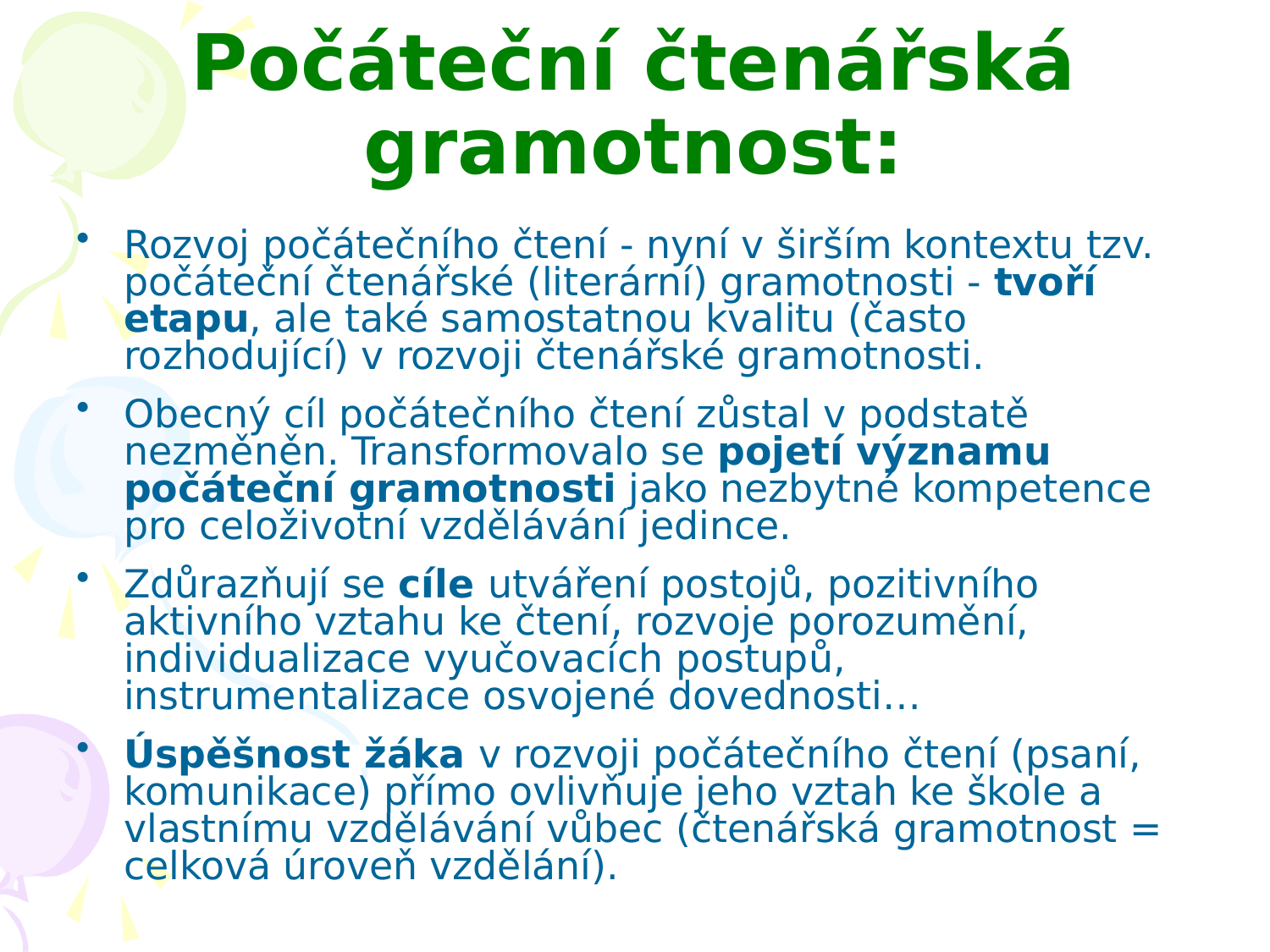

# Počáteční čtenářská gramotnost:
Rozvoj počátečního čtení - nyní v širším kontextu tzv. počáteční čtenářské (literární) gramotnosti - tvoří etapu, ale také samostatnou kvalitu (často rozhodující) v rozvoji čtenářské gramotnosti.
Obecný cíl počátečního čtení zůstal v podstatě nezměněn. Transformovalo se pojetí významu počáteční gramotnosti jako nezbytné kompetence pro celoživotní vzdělávání jedince.
Zdůrazňují se cíle utváření postojů, pozitivního aktivního vztahu ke čtení, rozvoje porozumění, individualizace vyučovacích postupů, instrumentalizace osvojené dovednosti…
Úspěšnost žáka v rozvoji počátečního čtení (psaní, komunikace) přímo ovlivňuje jeho vztah ke škole a vlastnímu vzdělávání vůbec (čtenářská gramotnost = celková úroveň vzdělání).